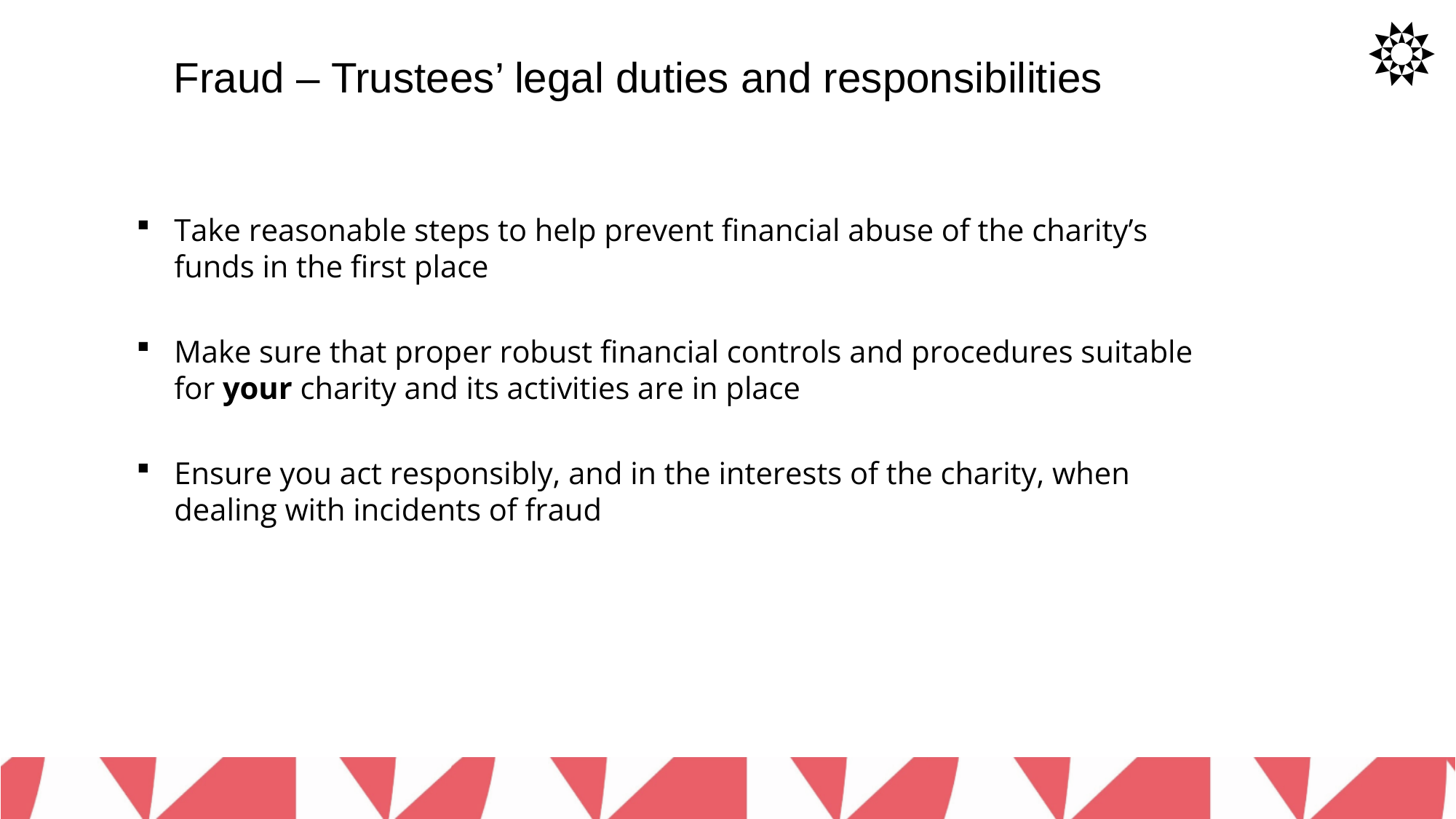

Fraud – Trustees’ legal duties and responsibilities
Take reasonable steps to help prevent financial abuse of the charity’s funds in the first place

Make sure that proper robust financial controls and procedures suitable for your charity and its activities are in place

Ensure you act responsibly, and in the interests of the charity, when dealing with incidents of fraud

16